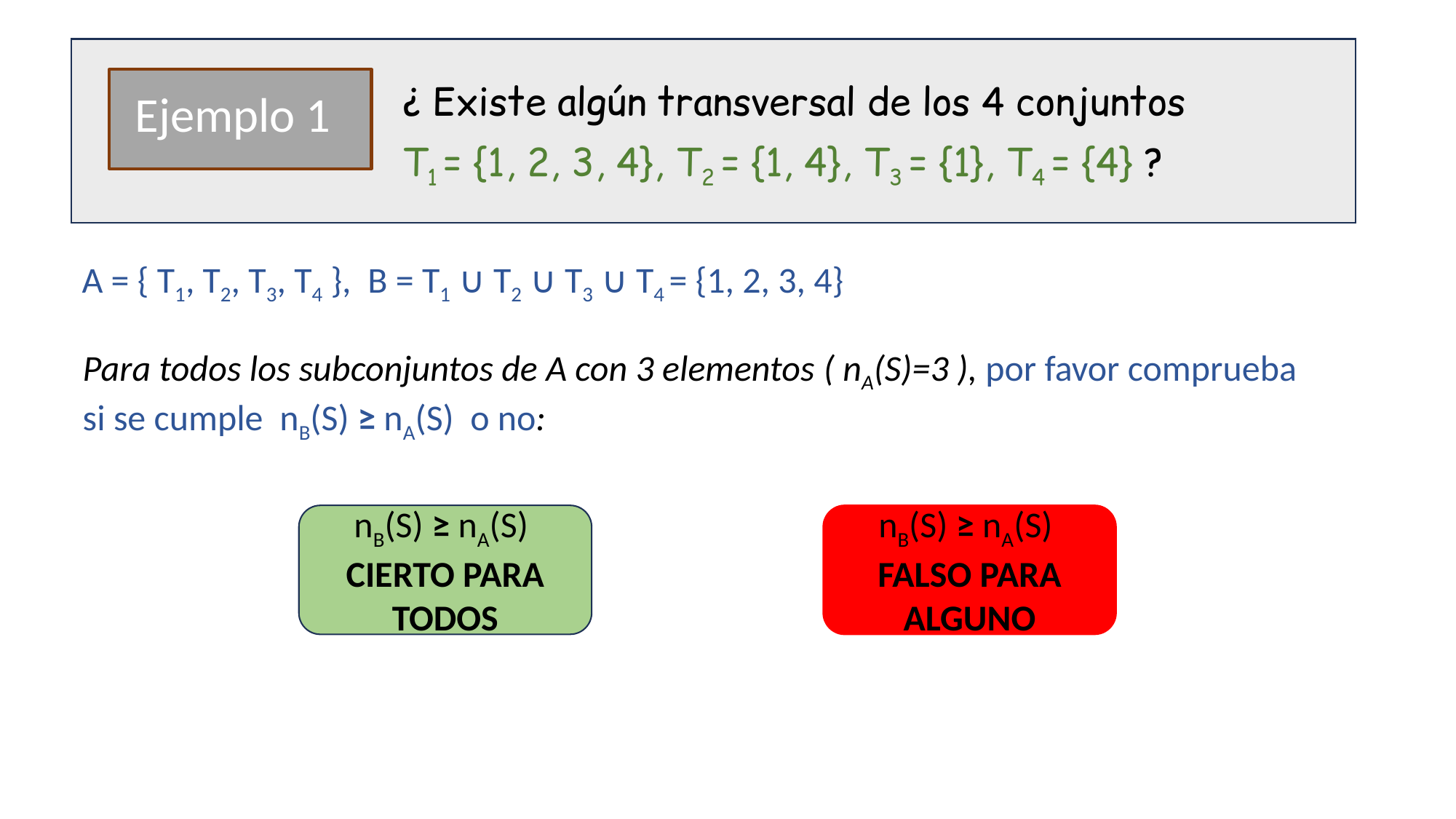

Ejemplo 1
¿ Existe algún transversal de los 4 conjuntos
T1 = {1, 2, 3, 4}, T2 = {1, 4}, T3 = {1}, T4 = {4} ?
   A = { T1, T2, T3, T4 },  B = T1 ∪ T2 ∪ T3 ∪ T4 = {1, 2, 3, 4}

   Para todos los subconjuntos de A con 3 elementos ( nA(S)=3 ), por favor comprueba
   si se cumple  nB(S) ≥ nA(S)  o no:
nB(S) ≥ nA(S)
CIERTO PARA TODOS
nB(S) ≥ nA(S)
FALSO PARA ALGUNO